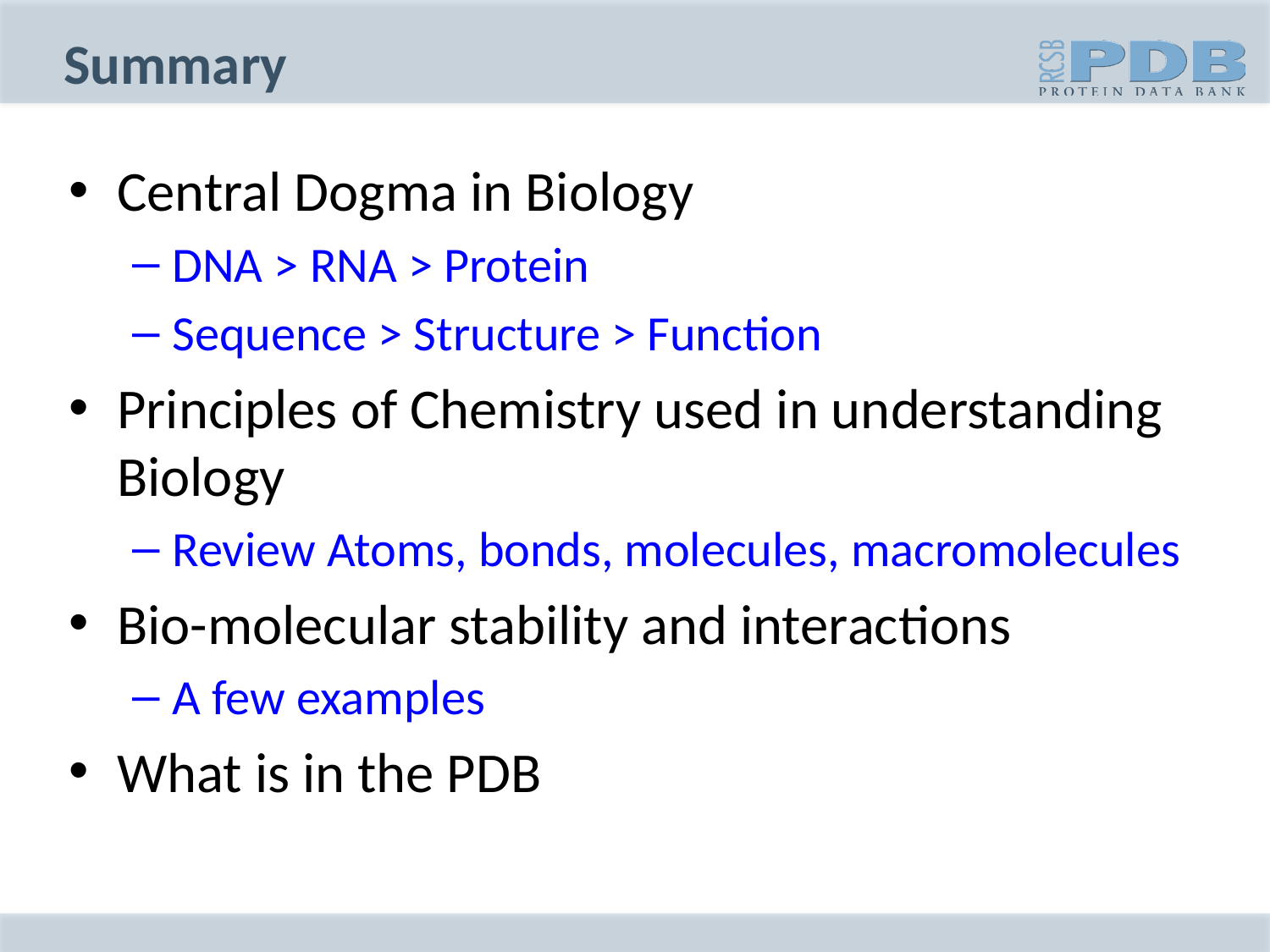

# Summary
Central Dogma in Biology
DNA > RNA > Protein
Sequence > Structure > Function
Principles of Chemistry used in understanding Biology
Review Atoms, bonds, molecules, macromolecules
Bio-molecular stability and interactions
A few examples
What is in the PDB